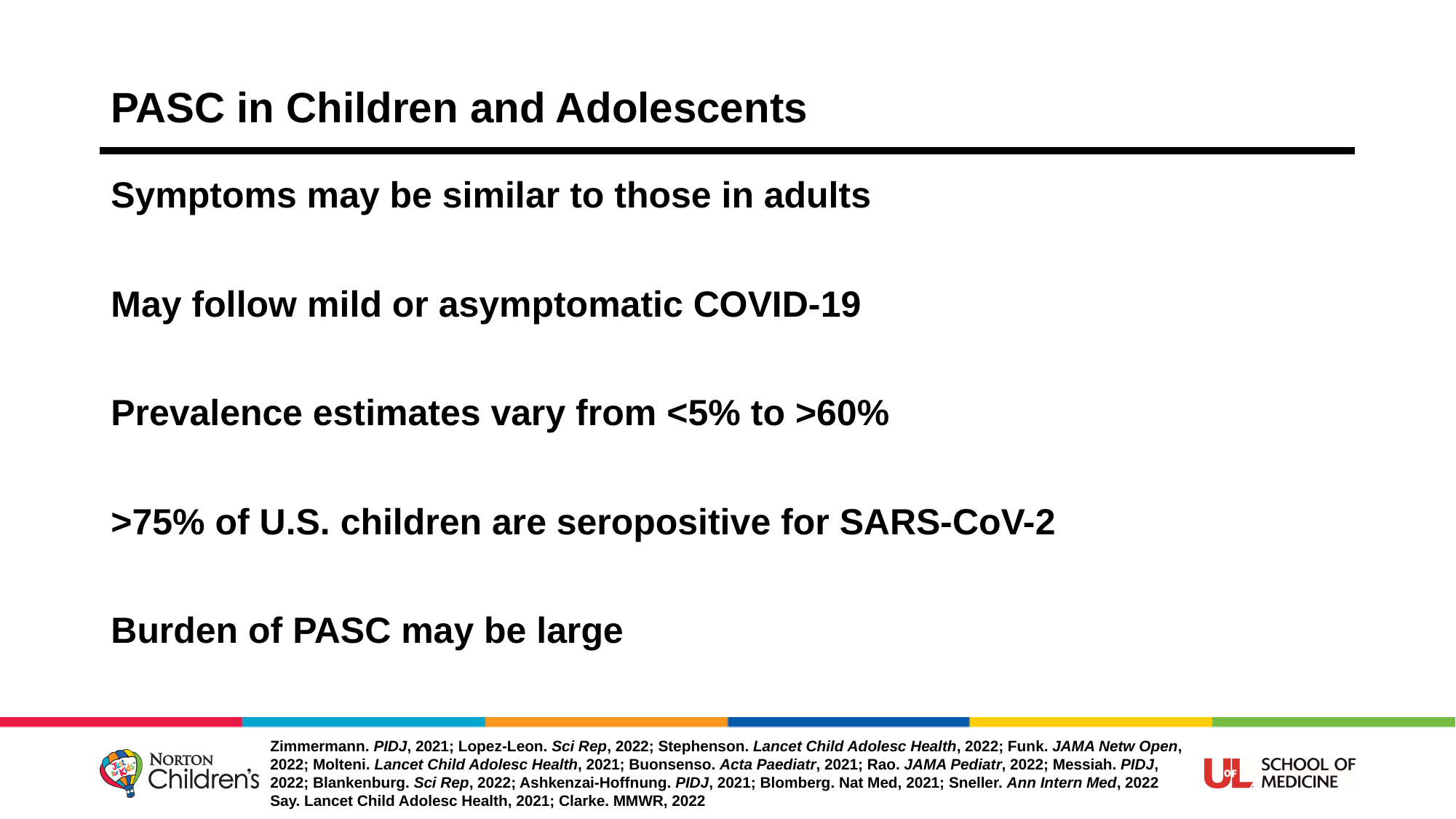

# PASC in Children and Adolescents
Symptoms may be similar to those in adults

May follow mild or asymptomatic COVID-19

Prevalence estimates vary from <5% to >60%

>75% of U.S. children are seropositive for SARS-CoV-2

Burden of PASC may be large

Zimmermann. PIDJ, 2021; Lopez-Leon. Sci Rep, 2022; Stephenson. Lancet Child Adolesc Health, 2022; Funk. JAMA Netw Open, 2022; Molteni. Lancet Child Adolesc Health, 2021; Buonsenso. Acta Paediatr, 2021; Rao. JAMA Pediatr, 2022; Messiah. PIDJ, 2022; Blankenburg. Sci Rep, 2022; Ashkenzai-Hoffnung. PIDJ, 2021; Blomberg. Nat Med, 2021; Sneller. Ann Intern Med, 2022 Say. Lancet Child Adolesc Health, 2021; Clarke. MMWR, 2022